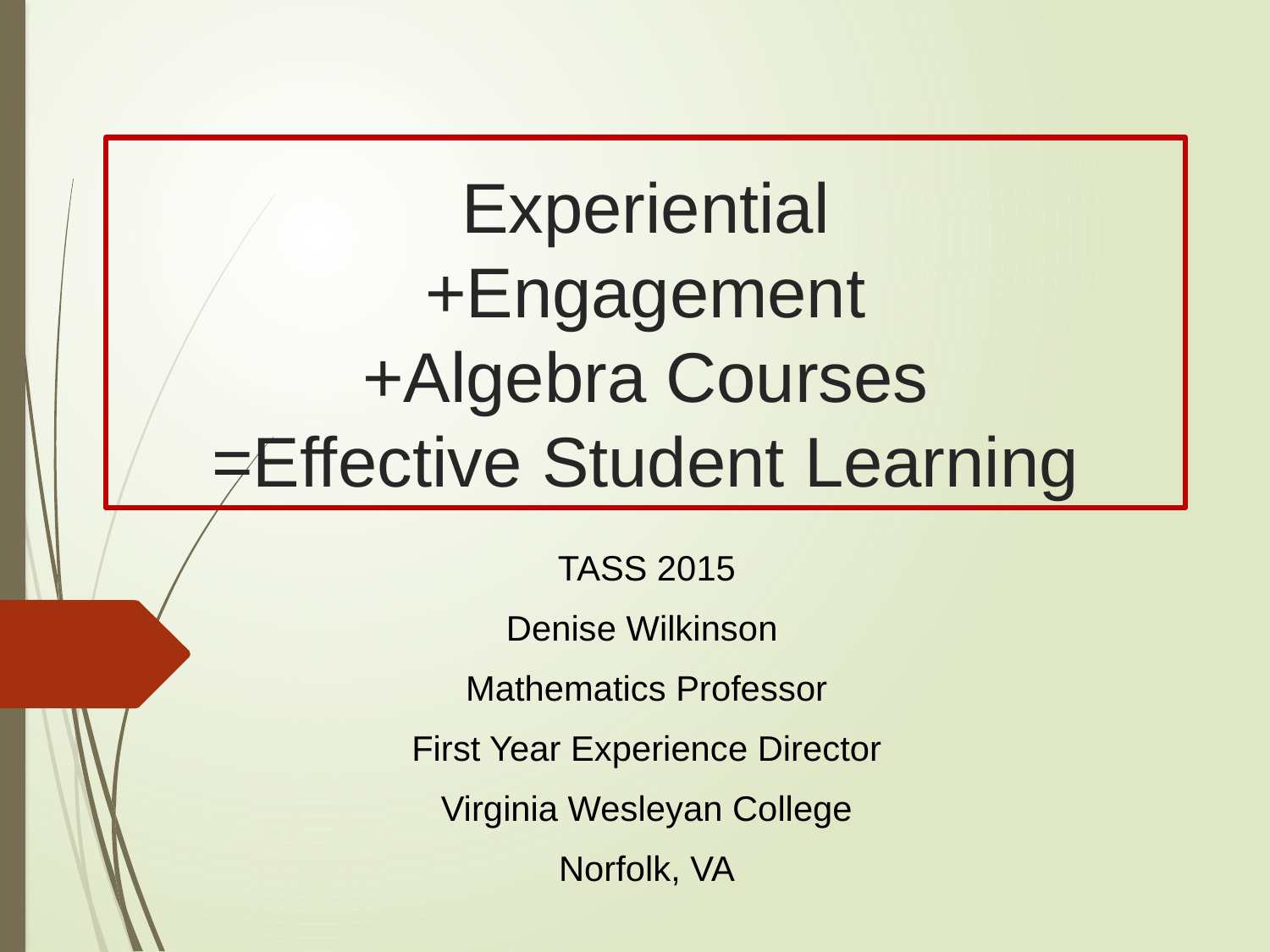

# Experiential +Engagement +Algebra Courses =Effective Student Learning
TASS 2015
Denise Wilkinson
Mathematics Professor
First Year Experience Director
Virginia Wesleyan College
Norfolk, VA